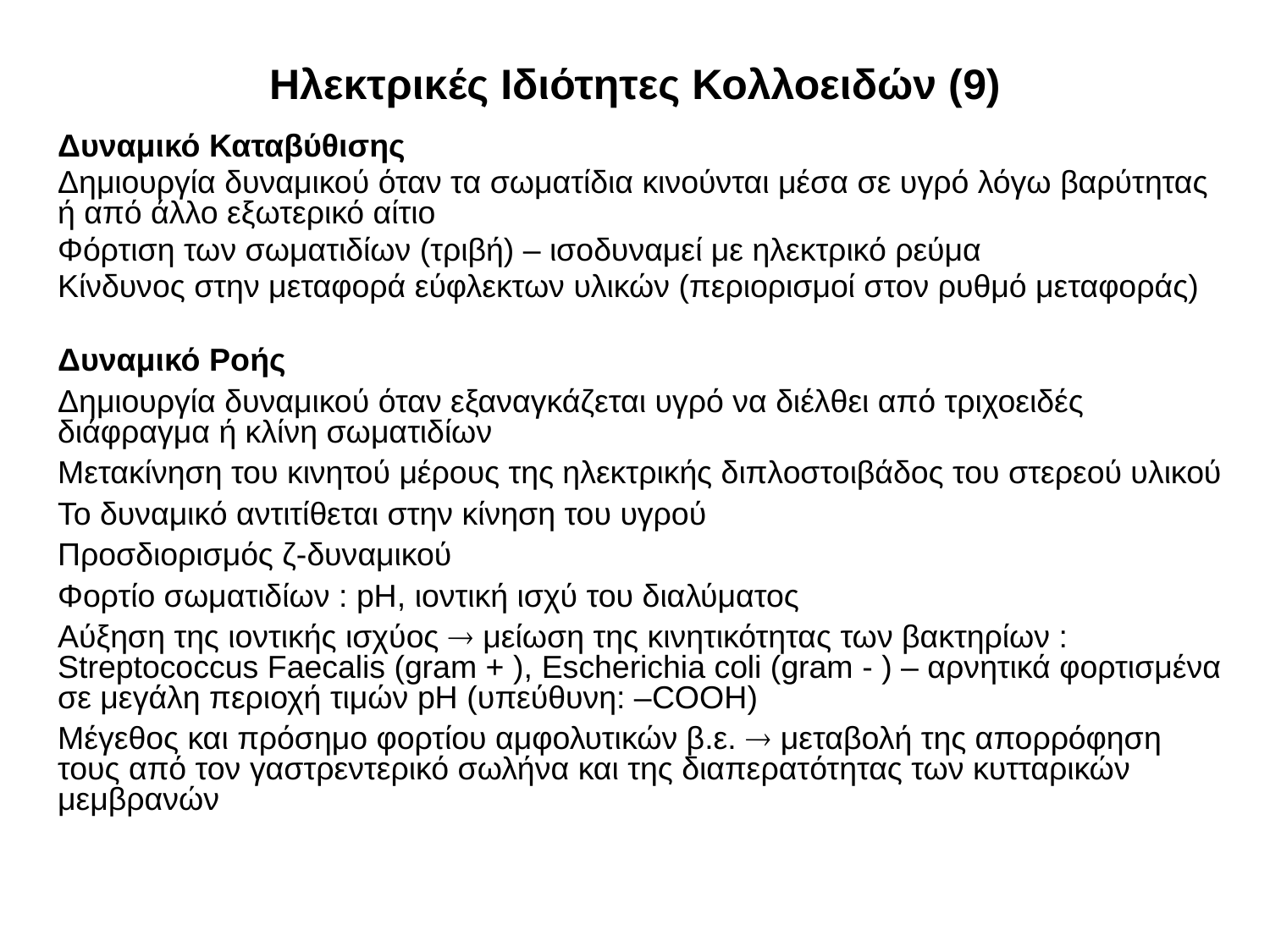

# Ηλεκτρικές Ιδιότητες Κολλοειδών (9)
Δυναμικό Καταβύθισης
Δημιουργία δυναμικού όταν τα σωματίδια κινούνται μέσα σε υγρό λόγω βαρύτητας ή από άλλο εξωτερικό αίτιο
Φόρτιση των σωματιδίων (τριβή) – ισοδυναμεί με ηλεκτρικό ρεύμα
Κίνδυνος στην μεταφορά εύφλεκτων υλικών (περιορισμοί στον ρυθμό μεταφοράς)

Δυναμικό Ροής
Δημιουργία δυναμικού όταν εξαναγκάζεται υγρό να διέλθει από τριχοειδές διάφραγμα ή κλίνη σωματιδίων
Μετακίνηση του κινητού μέρους της ηλεκτρικής διπλοστοιβάδος του στερεού υλικού
Το δυναμικό αντιτίθεται στην κίνηση του υγρού
Προσδιορισμός ζ-δυναμικού
Φορτίο σωματιδίων : pH, ιοντική ισχύ του διαλύματος
Αύξηση της ιοντικής ισχύος → μείωση της κινητικότητας των βακτηρίων : Streptococcus Faecalis (gram + ), Escherichia coli (gram - ) – αρνητικά φορτισμένα σε μεγάλη περιοχή τιμών pH (υπεύθυνη: –COOH)
Μέγεθος και πρόσημο φορτίου αμφολυτικών β.ε. → μεταβολή της απορρόφηση τους από τον γαστρεντερικό σωλήνα και της διαπερατότητας των κυτταρικών μεμβρανών